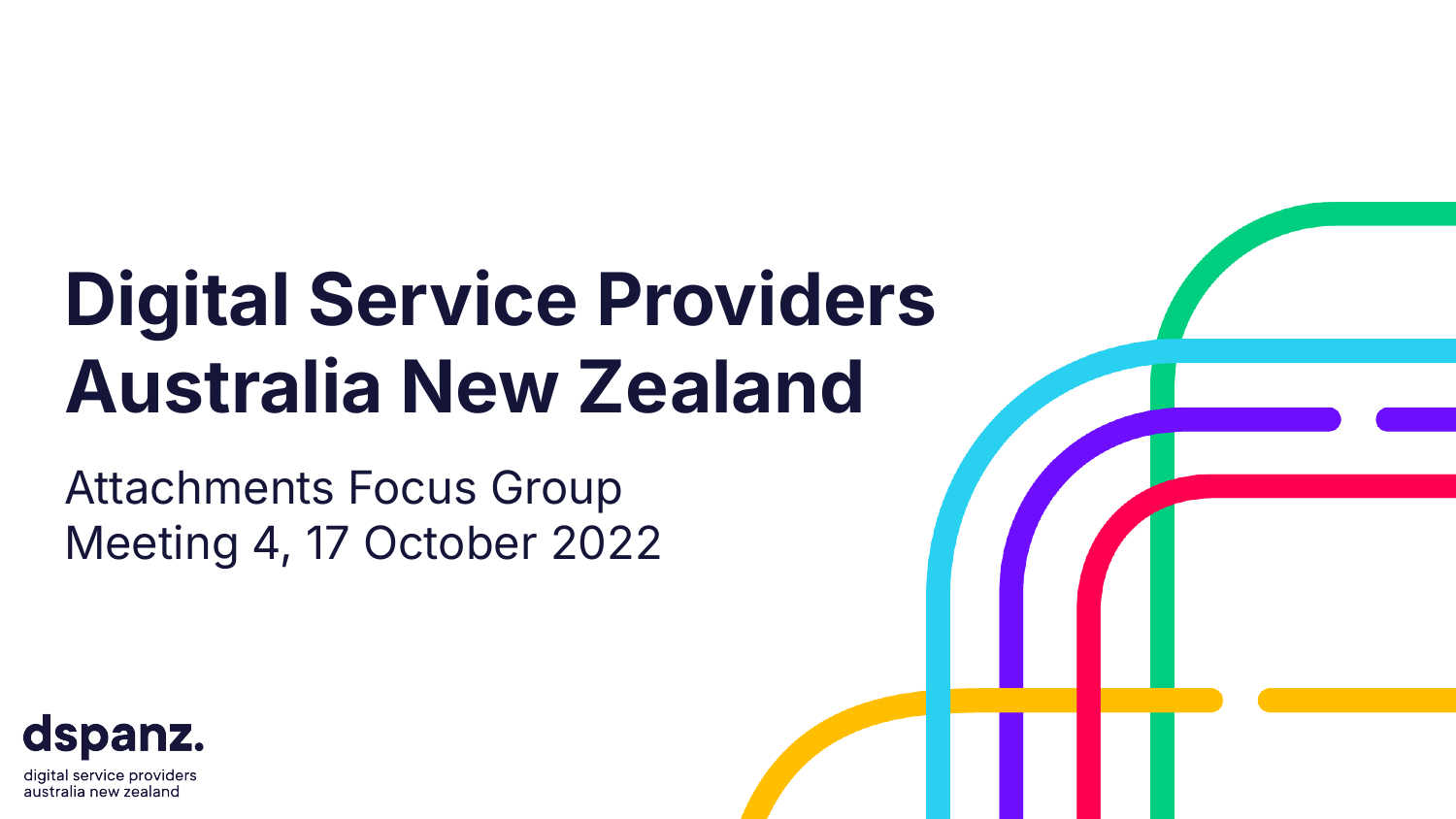

# Digital Service Providers Australia New Zealand
Attachments Focus Group
Meeting 4, 17 October 2022